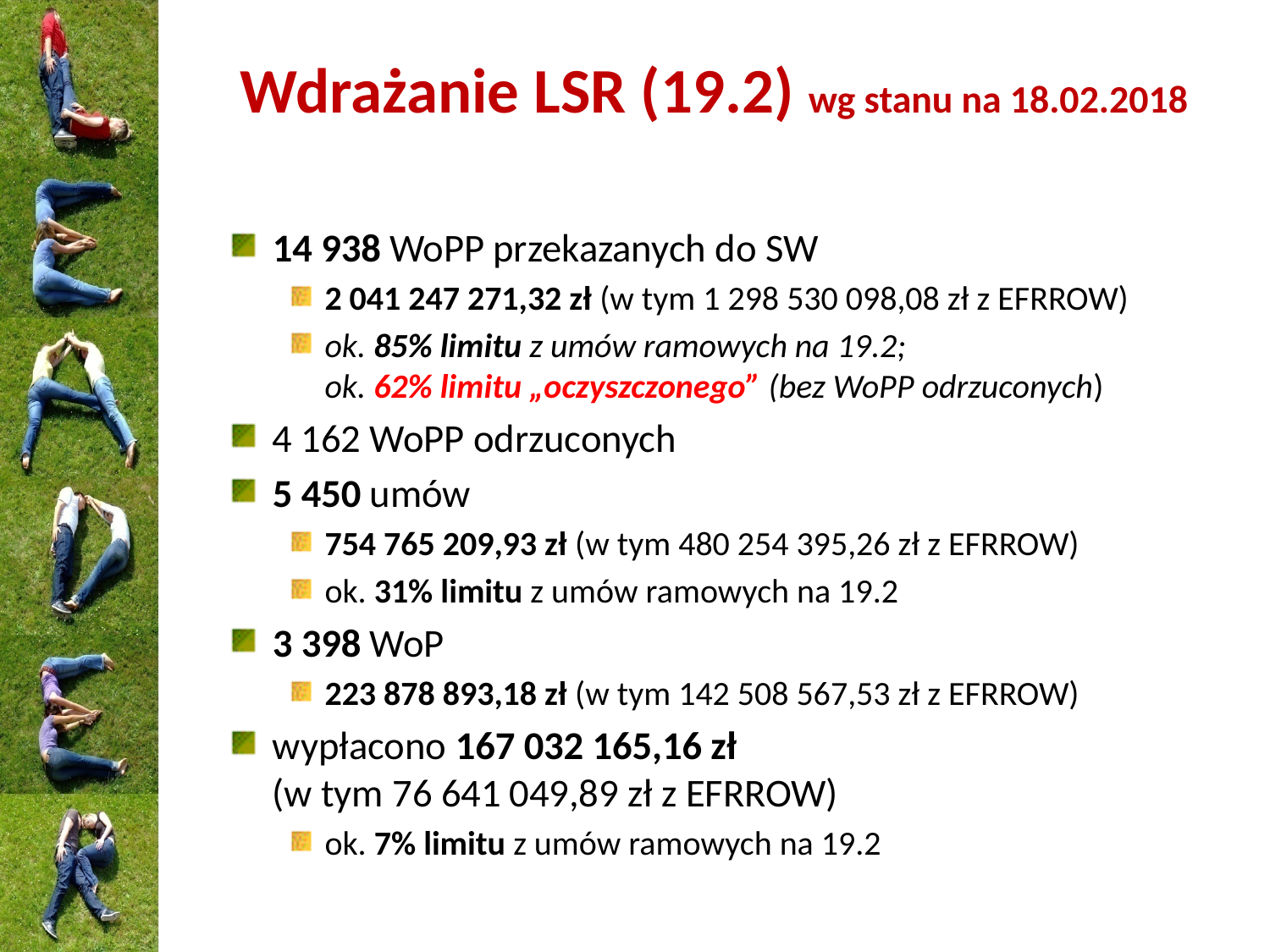

# Wdrażanie LSR (19.2) wg stanu na 18.02.2018
14 938 WoPP przekazanych do SW
2 041 247 271,32 zł (w tym 1 298 530 098,08 zł z EFRROW)
ok. 85% limitu z umów ramowych na 19.2;
ok. 62% limitu „oczyszczonego” (bez WoPP odrzuconych)
4 162 WoPP odrzuconych
5 450 umów
754 765 209,93 zł (w tym 480 254 395,26 zł z EFRROW)
ok. 31% limitu z umów ramowych na 19.2
3 398 WoP
223 878 893,18 zł (w tym 142 508 567,53 zł z EFRROW)
wypłacono 167 032 165,16 zł
(w tym 76 641 049,89 zł z EFRROW)
ok. 7% limitu z umów ramowych na 19.2